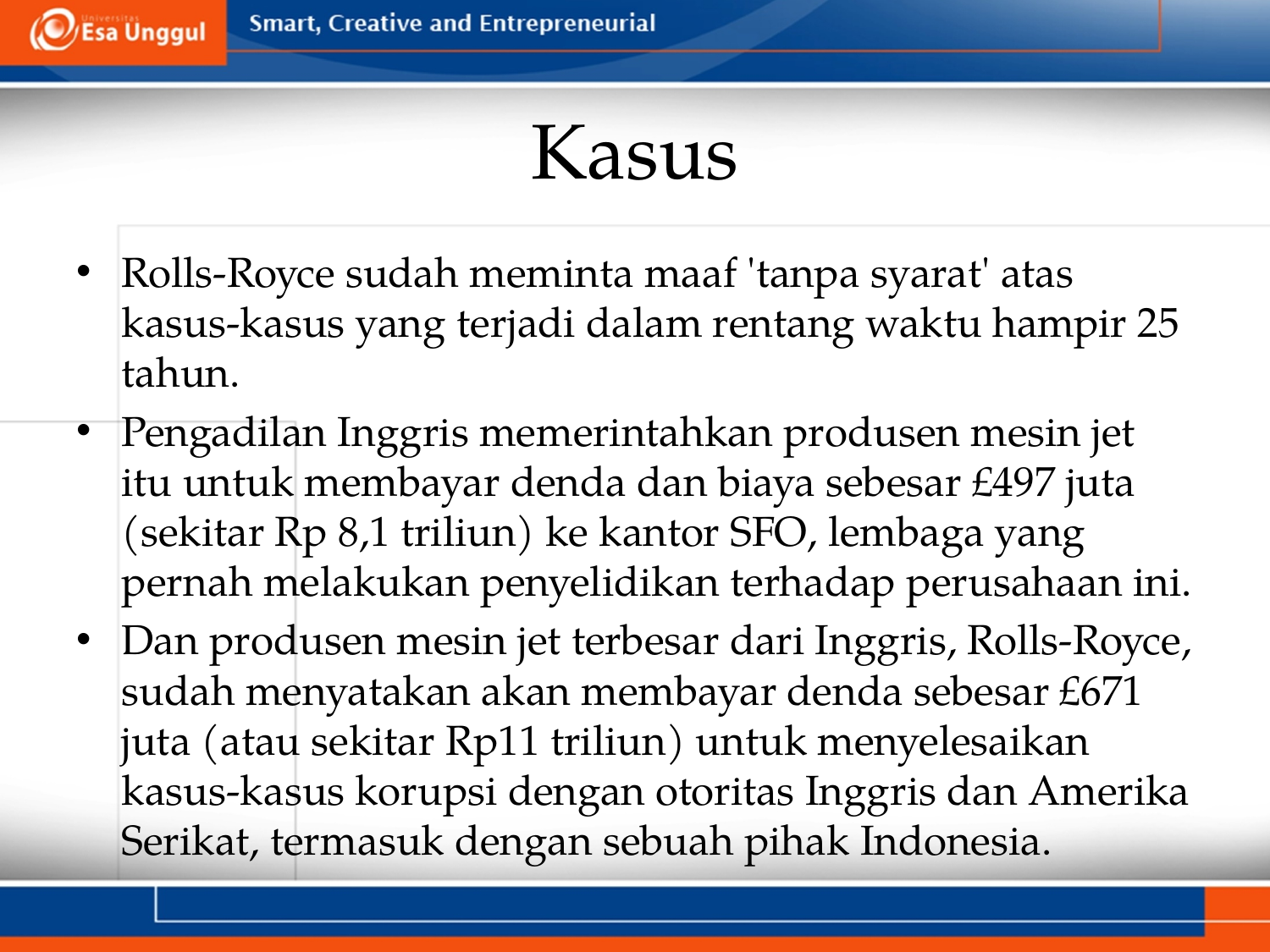

# Kasus
Rolls-Royce sudah meminta maaf 'tanpa syarat' atas kasus-kasus yang terjadi dalam rentang waktu hampir 25 tahun.
Pengadilan Inggris memerintahkan produsen mesin jet itu untuk membayar denda dan biaya sebesar £497 juta (sekitar Rp 8,1 triliun) ke kantor SFO, lembaga yang pernah melakukan penyelidikan terhadap perusahaan ini.
Dan produsen mesin jet terbesar dari Inggris, Rolls-Royce, sudah menyatakan akan membayar denda sebesar £671 juta (atau sekitar Rp11 triliun) untuk menyelesaikan kasus-kasus korupsi dengan otoritas Inggris dan Amerika Serikat, termasuk dengan sebuah pihak Indonesia.